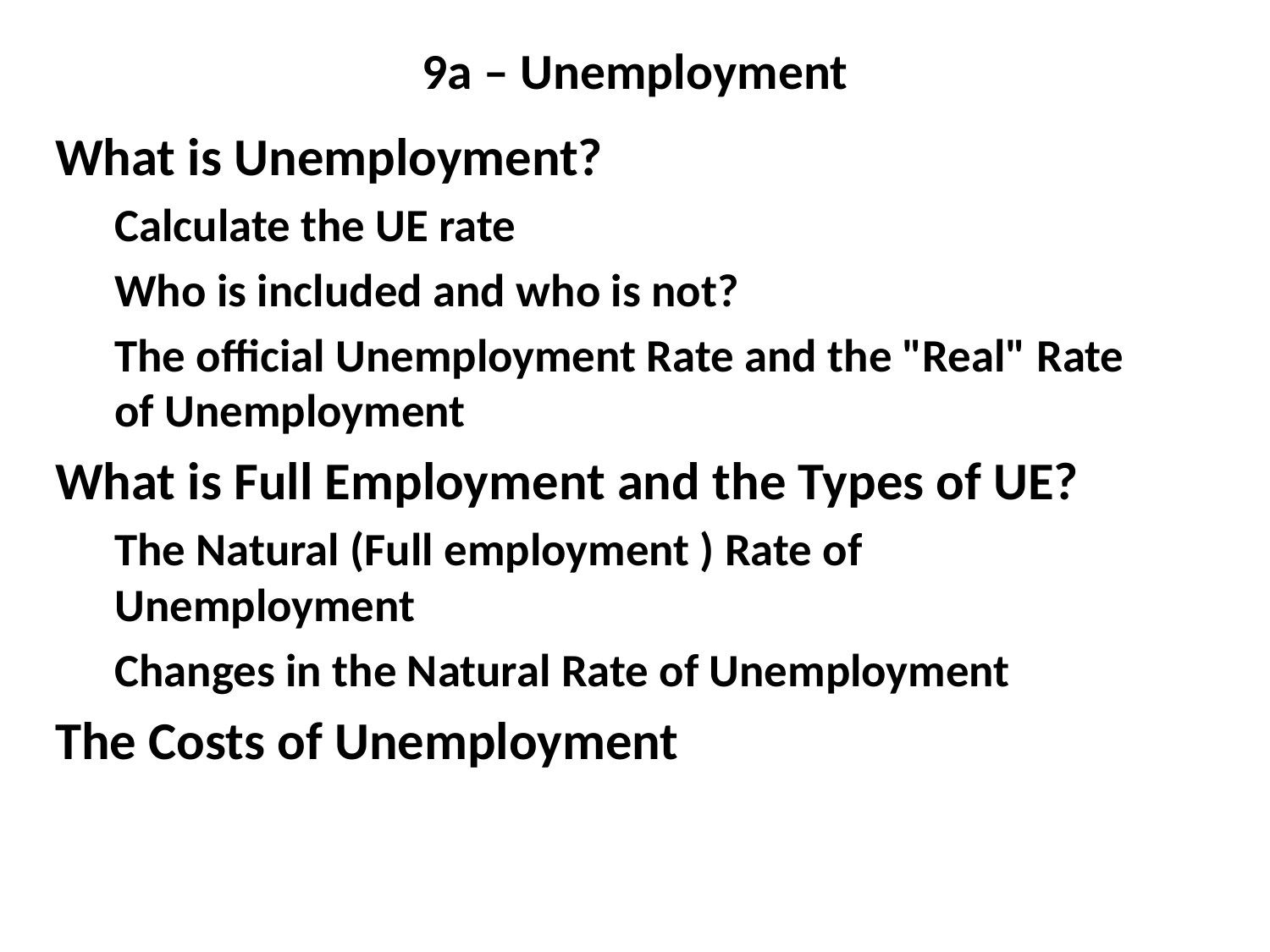

# 9a – Unemployment
What is Unemployment?
Calculate the UE rate
Who is included and who is not?
The official Unemployment Rate and the "Real" Rate of Unemployment
What is Full Employment and the Types of UE?
The Natural (Full employment ) Rate of Unemployment
Changes in the Natural Rate of Unemployment
The Costs of Unemployment